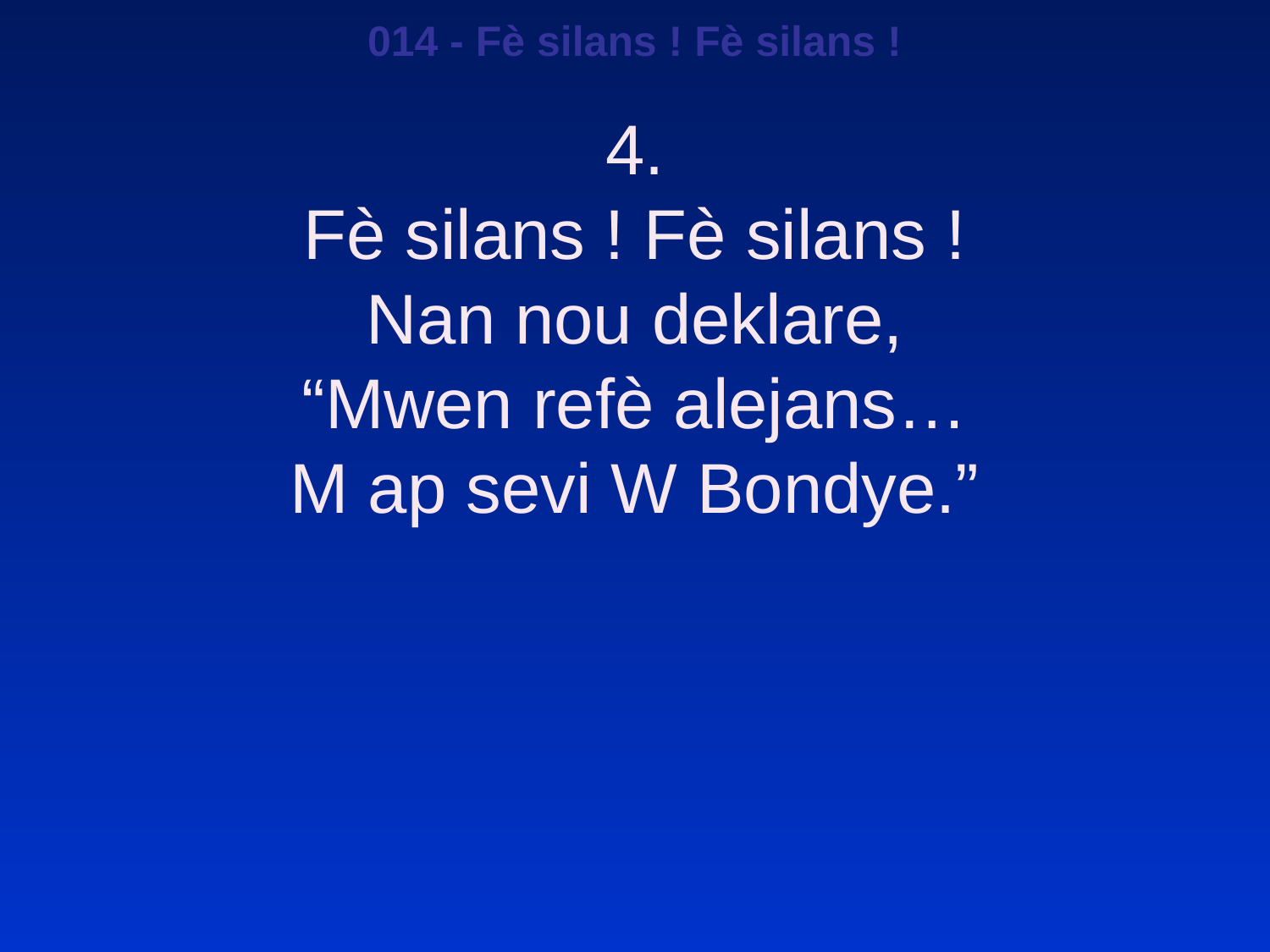

014 - Fè silans ! Fè silans !
4.
Fè silans ! Fè silans !
Nan nou deklare,
“Mwen refè alejans…
M ap sevi W Bondye.”